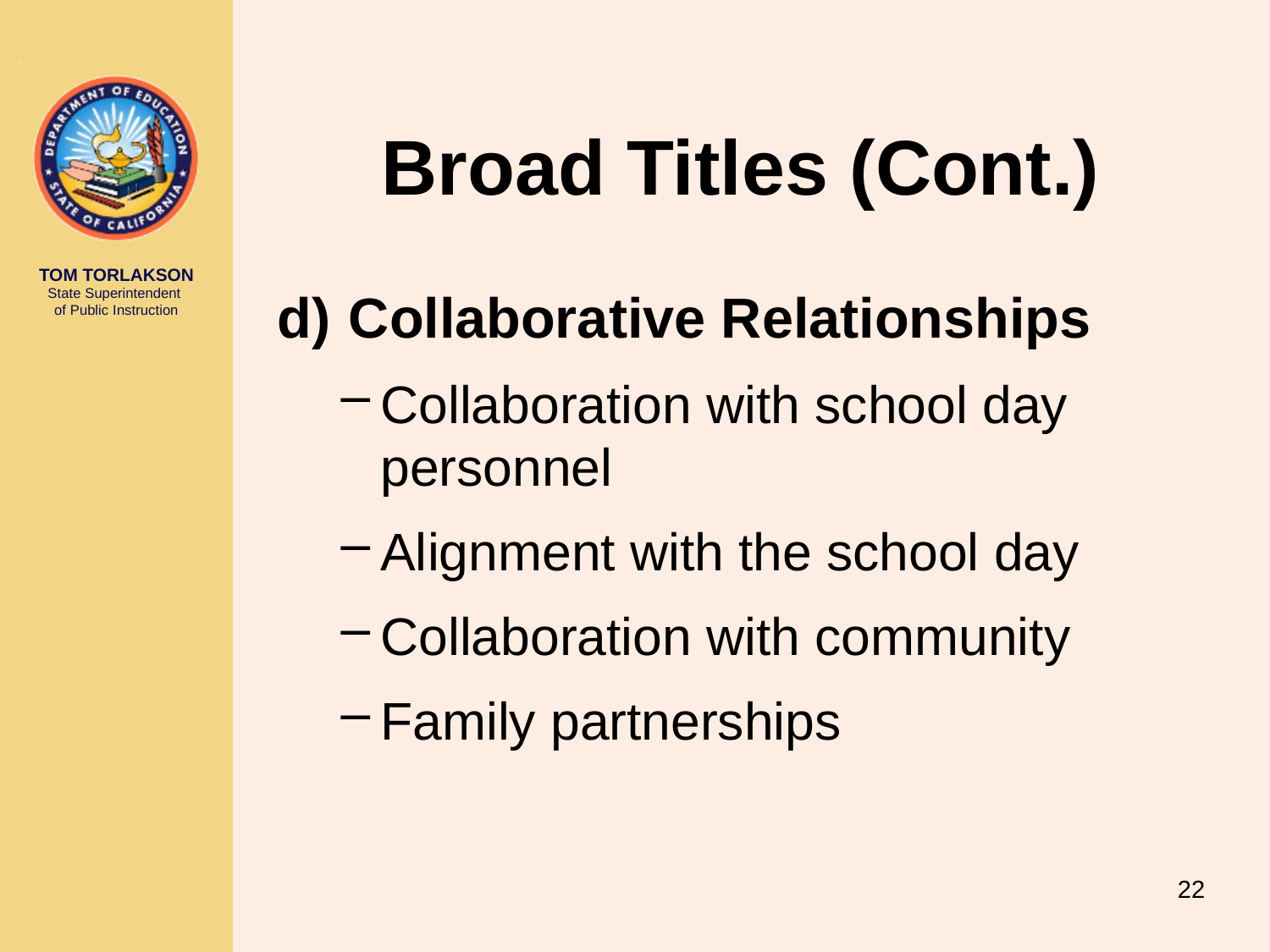

# Broad Titles (Cont.)
Collaborative Relationships
Collaboration with school day personnel
Alignment with the school day
Collaboration with community
Family partnerships
22